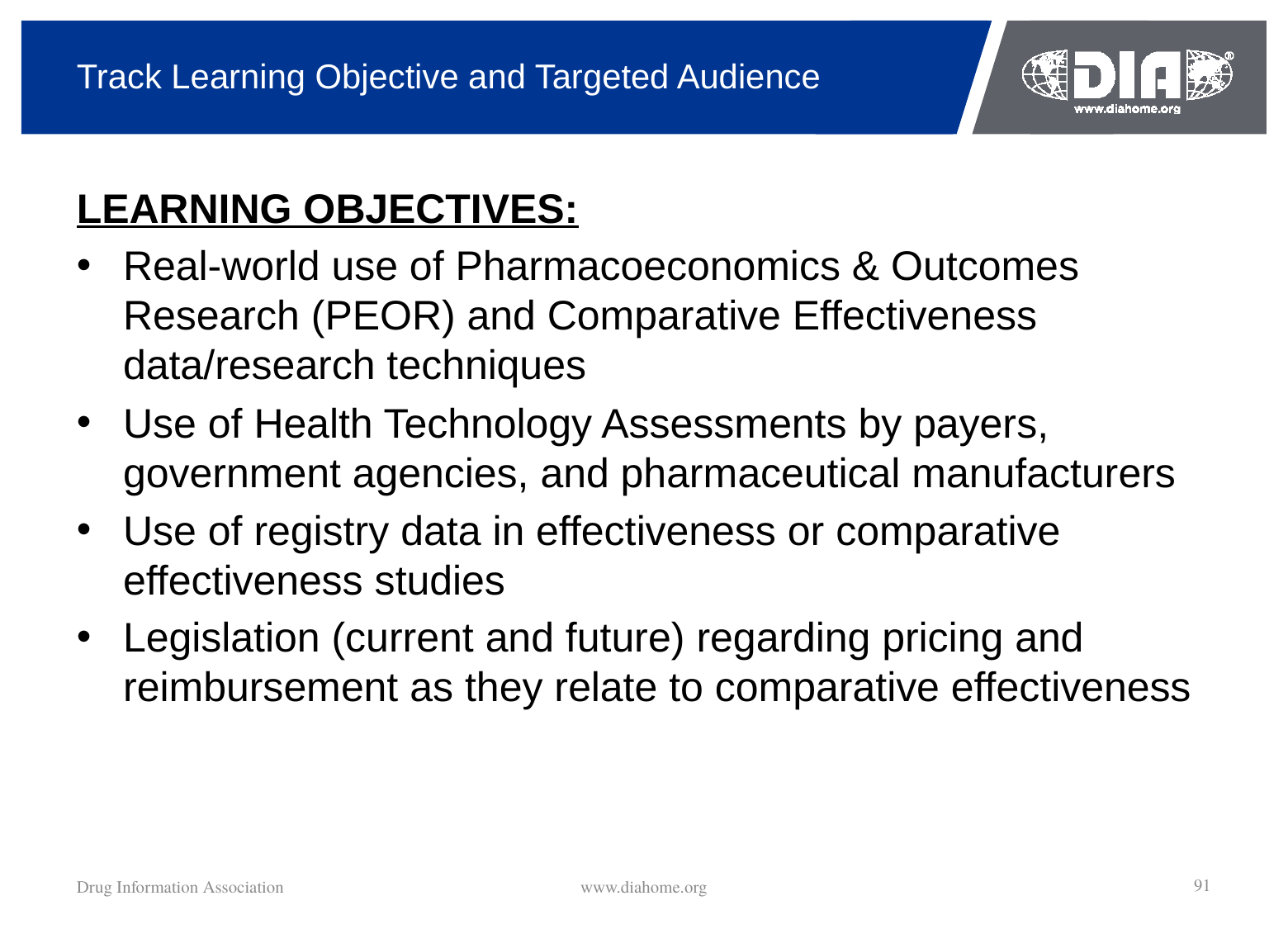

# Track Learning Objective and Targeted Audience
LEARNING OBJECTIVES:
Real-world use of Pharmacoeconomics & Outcomes Research (PEOR) and Comparative Effectiveness data/research techniques
Use of Health Technology Assessments by payers, government agencies, and pharmaceutical manufacturers
Use of registry data in effectiveness or comparative effectiveness studies
Legislation (current and future) regarding pricing and reimbursement as they relate to comparative effectiveness
Drug Information Association
www.diahome.org
91